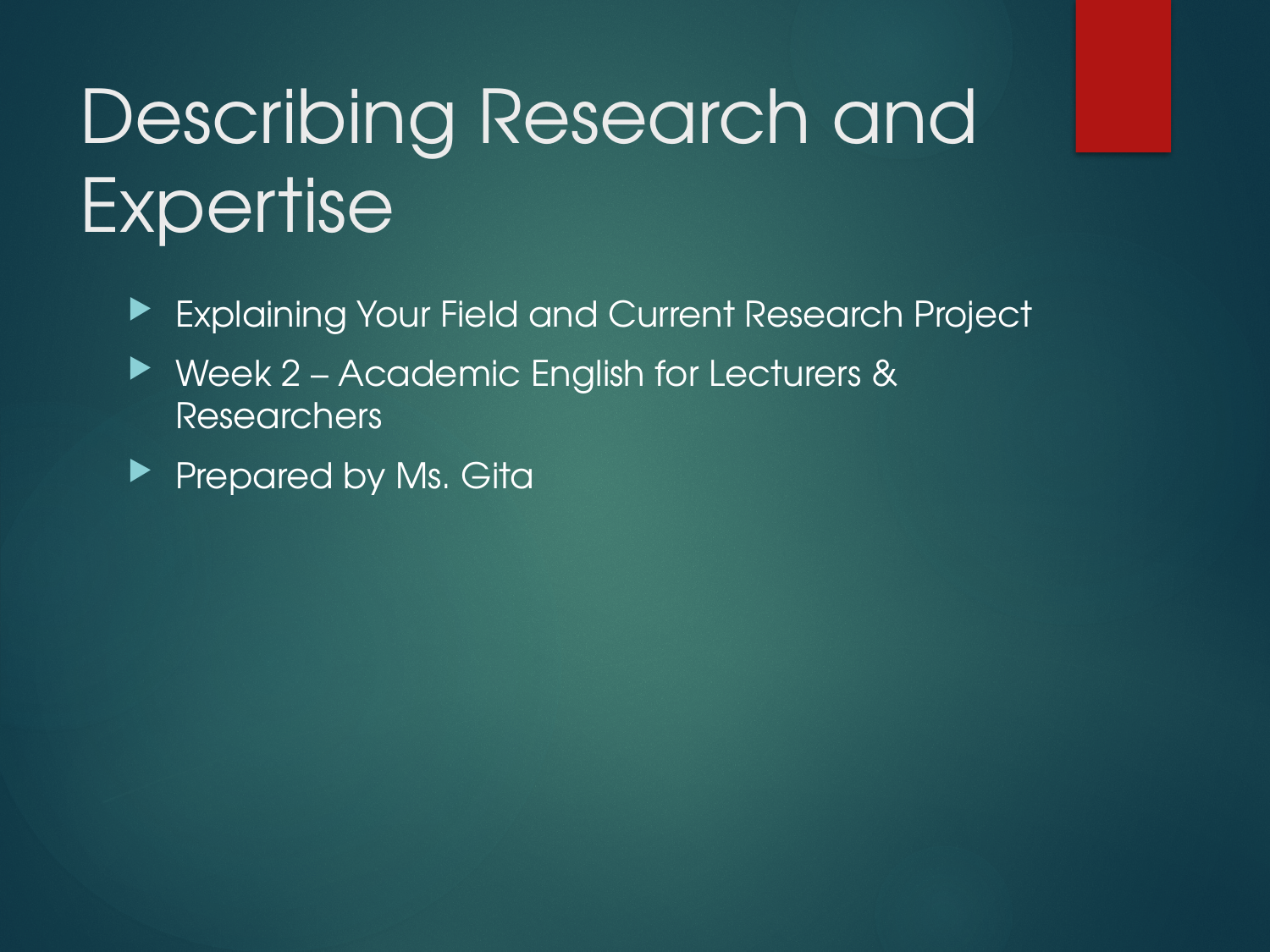

# Describing Research and Expertise
Explaining Your Field and Current Research Project
Week 2 – Academic English for Lecturers & Researchers
Prepared by Ms. Gita